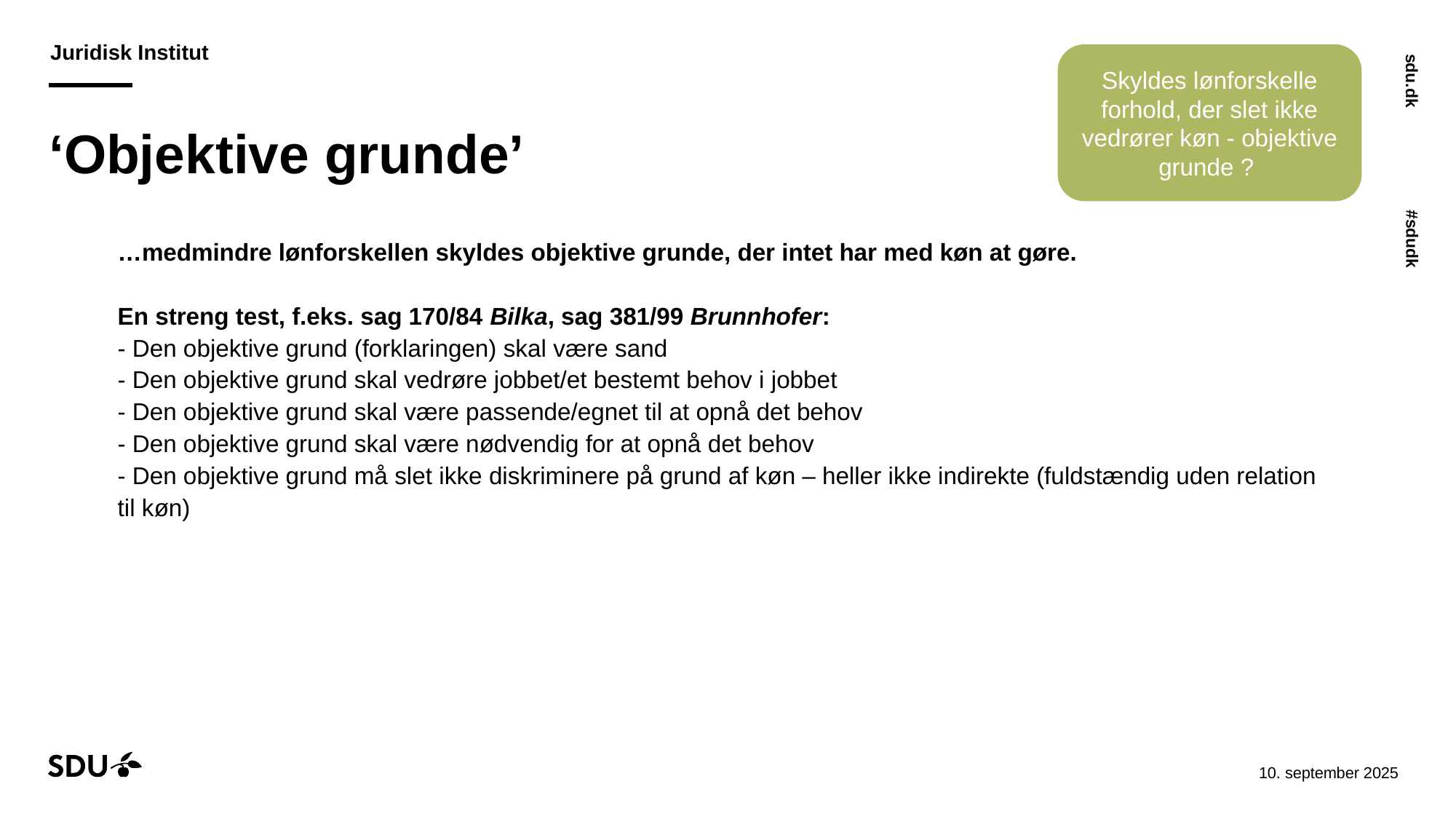

Skyldes lønforskelle forhold, der slet ikke vedrører køn - objektive grunde ?
# ‘Objektive grunde’
…medmindre lønforskellen skyldes objektive grunde, der intet har med køn at gøre.

En streng test, f.eks. sag 170/84 Bilka, sag 381/99 Brunnhofer:
- Den objektive grund (forklaringen) skal være sand
- Den objektive grund skal vedrøre jobbet/et bestemt behov i jobbet
- Den objektive grund skal være passende/egnet til at opnå det behov
- Den objektive grund skal være nødvendig for at opnå det behov
- Den objektive grund må slet ikke diskriminere på grund af køn – heller ikke indirekte (fuldstændig uden relation til køn)
11-09-202529-10-2024